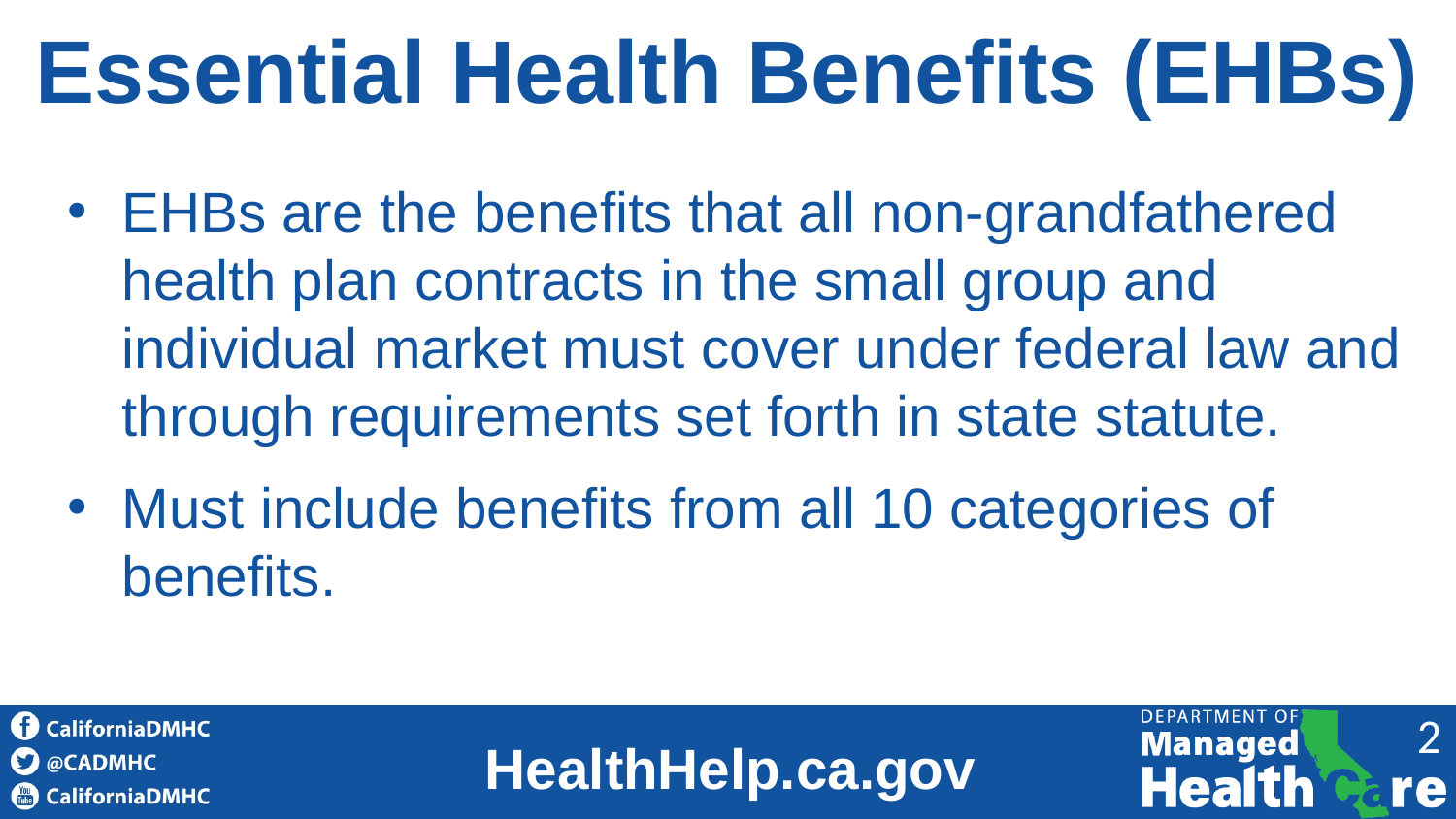

# Essential Health Benefits (EHBs)
EHBs are the benefits that all non-grandfathered health plan contracts in the small group and individual market must cover under federal law and through requirements set forth in state statute.
Must include benefits from all 10 categories of benefits.

2